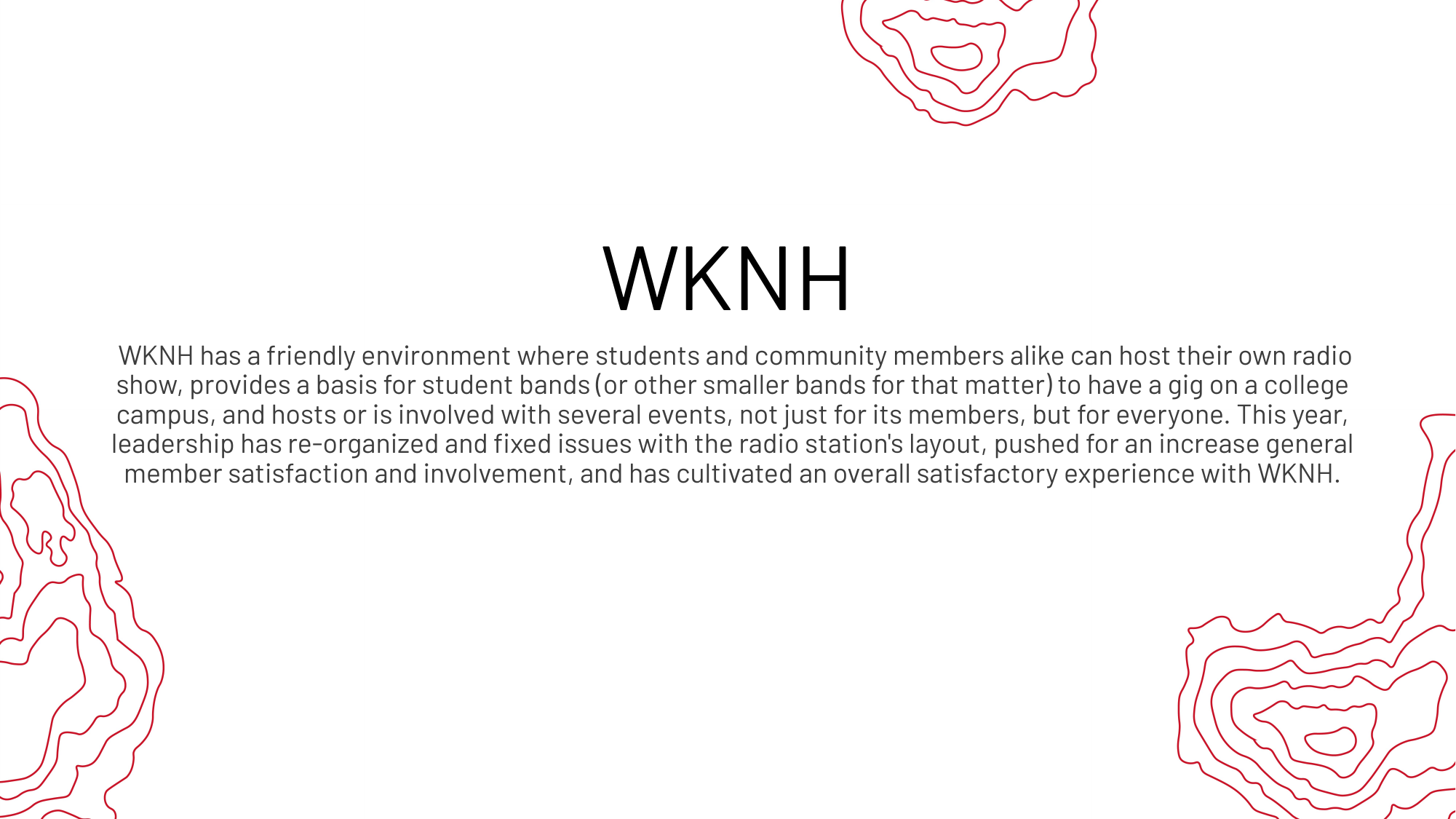

# WKNH
 WKNH has a friendly environment where students and community members alike can host their own radio show, provides a basis for student bands (or other smaller bands for that matter) to have a gig on a college campus, and hosts or is involved with several events, not just for its members, but for everyone. This year, leadership has re-organized and fixed issues with the radio station's layout, pushed for an increase general member satisfaction and involvement, and has cultivated an overall satisfactory experience with WKNH.